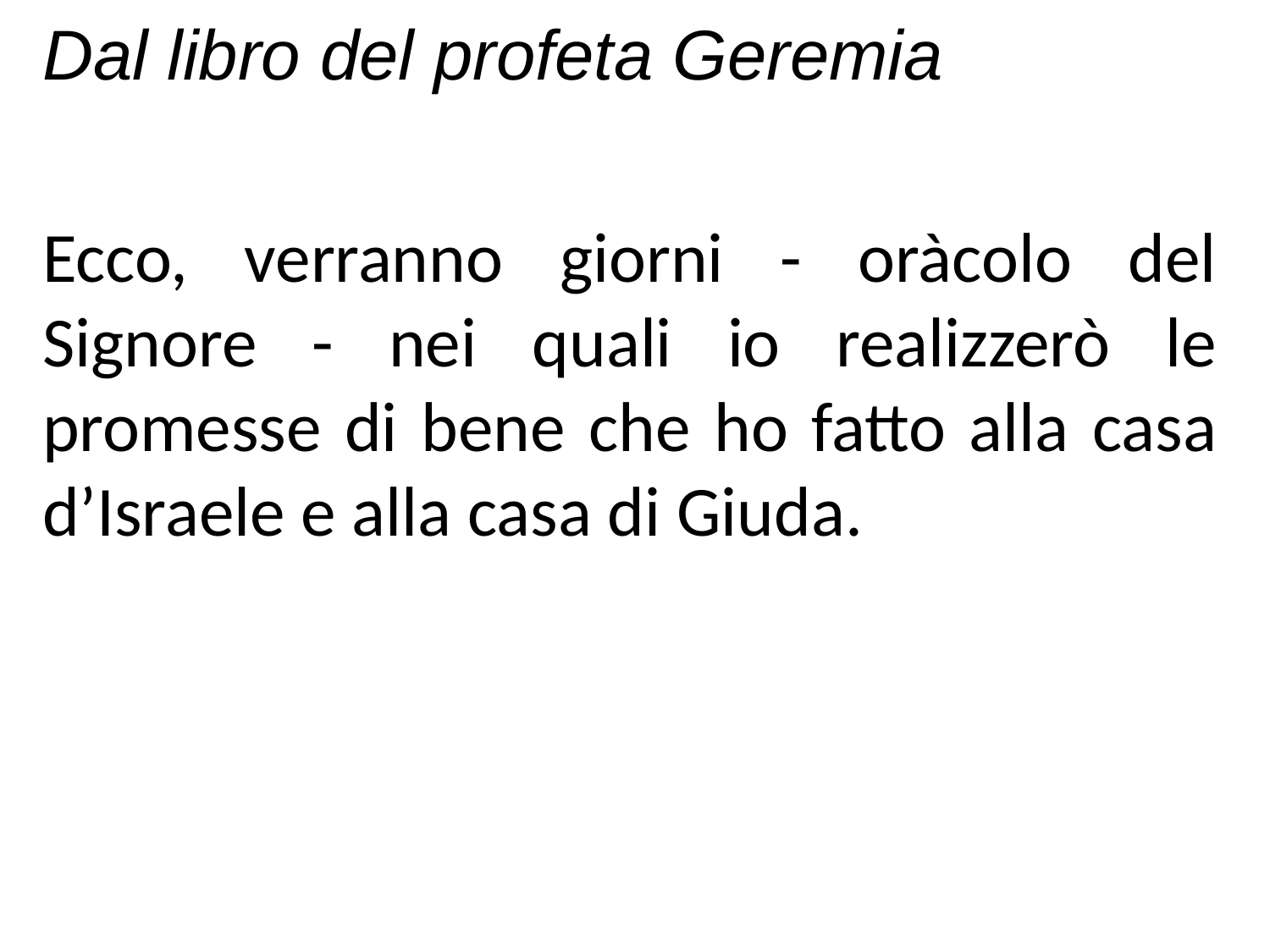

Dal libro del profeta Geremia

Ecco, verranno giorni - oràcolo del Signore - nei quali io realizzerò le promesse di bene che ho fatto alla casa d’Israele e alla casa di Giuda.